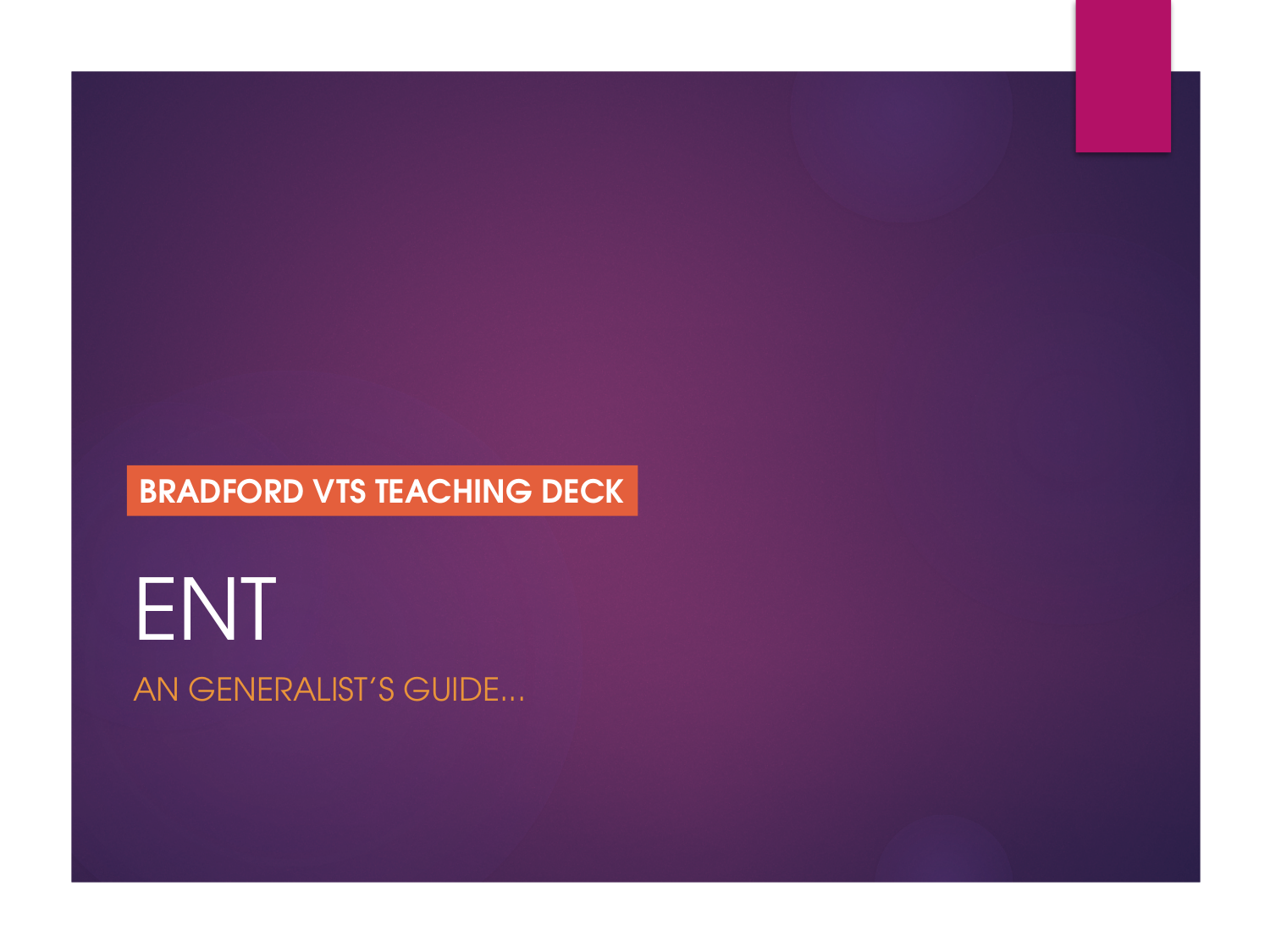

# ENT
BRADFORD VTS TEACHING DECK
An generalist’s guide...